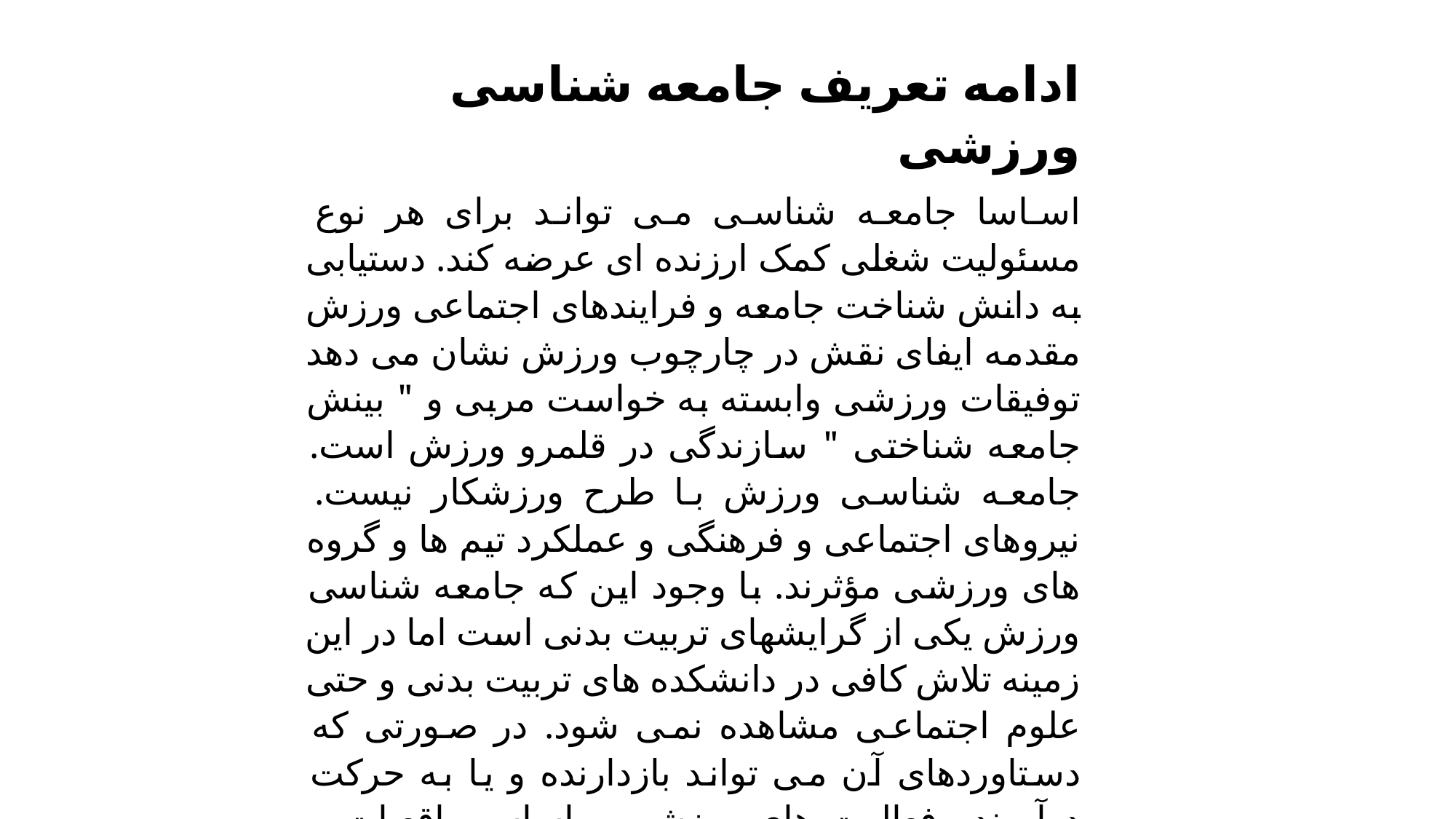

ادامه تعریف جامعه شناسی ورزشی
اساسا جامعه شناسی می تواند برای هر نوع مسئولیت شغلی کمک ارزنده ای عرضه کند. دستیابی به دانش شناخت جامعه و فرایندهای اجتماعی ورزش مقدمه ایفای نقش در چارچوب ورزش نشان می دهد توفیقات ورزشی وابسته به خواست مربی و " بینش جامعه شناختی " سازندگی در قلمرو ورزش است. جامعه شناسی ورزش با طرح ورزشکار نیست. نیروهای اجتماعی و فرهنگی و عملکرد تیم ها و گروه های ورزشی مؤثرند. با وجود این که جامعه شناسی ورزش یکی از گرایشهای تربیت بدنی است اما در این زمینه تلاش کافی در دانشکده های تربیت بدنی و حتی علوم اجتماعی مشاهده نمی شود. در صورتی که دستاوردهای آن می تواند بازدارنده و یا به حرکت درآورنده فعالیت های ورزشی براساس واقعیات و دانش علمی در قالب نظریات جامعه شناسی ورزش باشد. مطالعه جامعه شناسی ورزش قادر است خواننده را به ورای شناخت عمومی و عادی از ورزش سوق دهد. نگرانی در مورد جنبه انتزاعی و نظری جامعه شناسی ورزش به ویژه برای برنامه ریزان و سیاستگذاران طبیعی است.